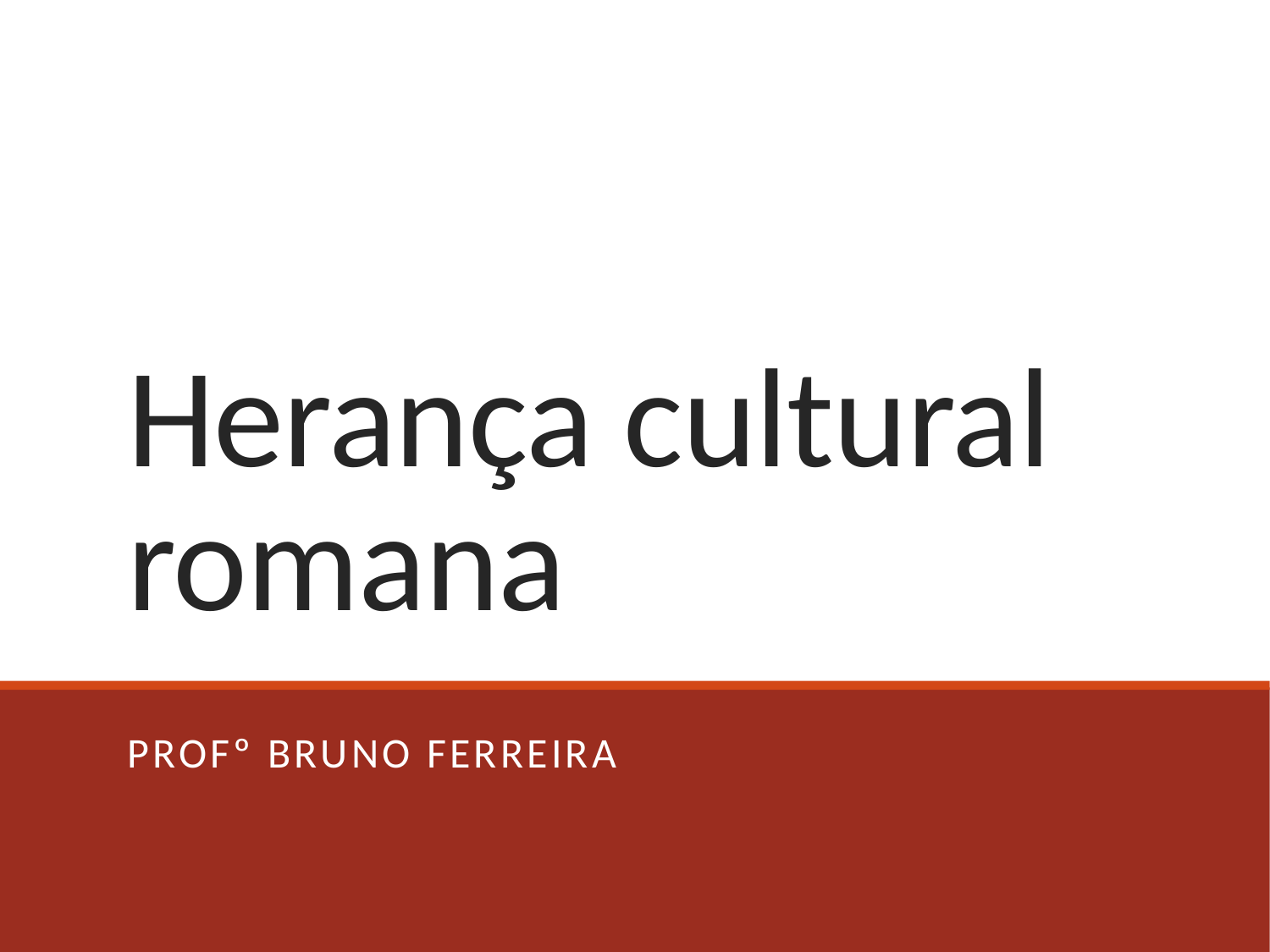

# Herança cultural romana

Profº Bruno Ferreira